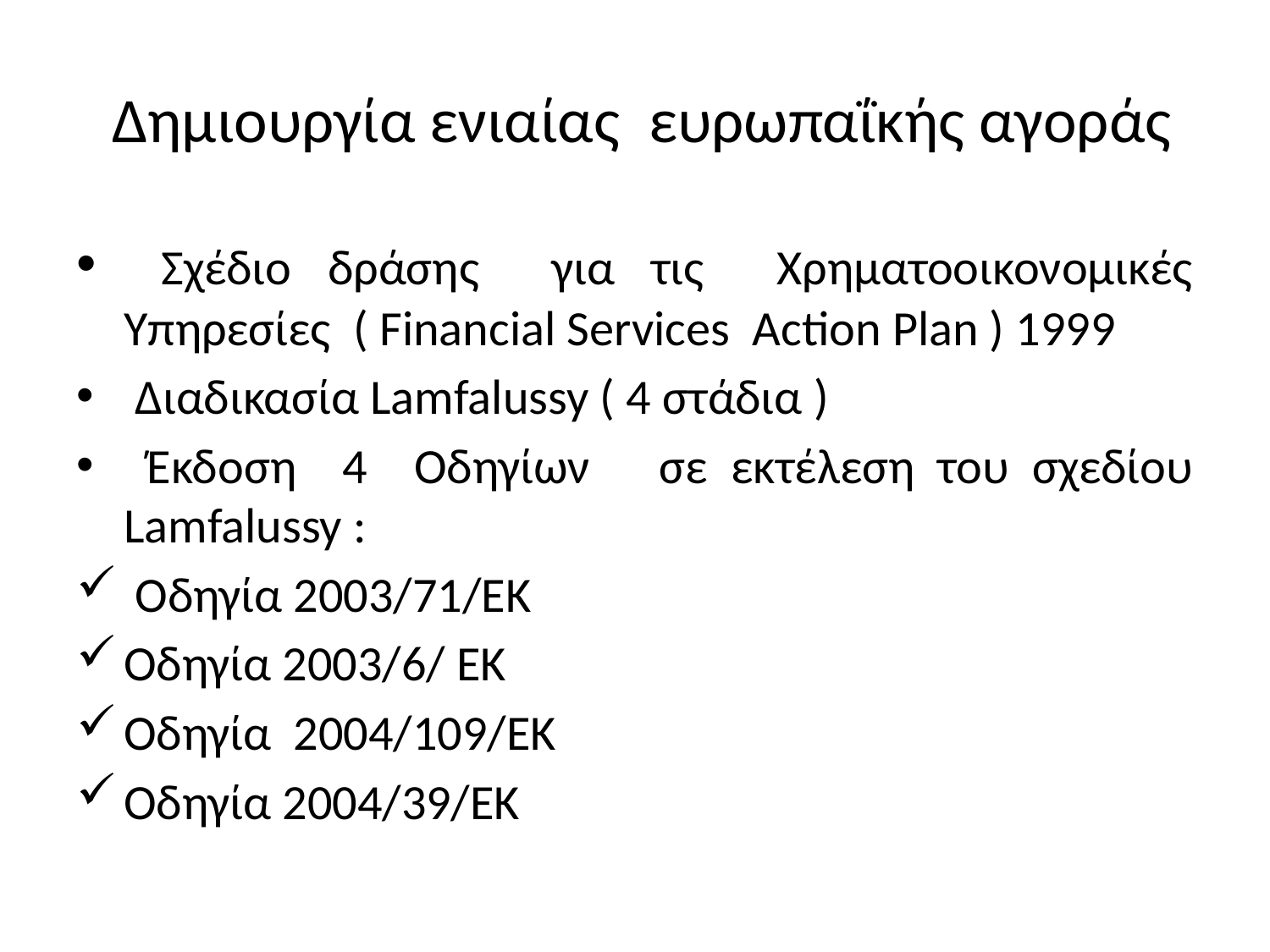

# Δημιουργία ενιαίας  ευρωπαΐκής αγοράς
 Σχέδιο δράσης  για τις  Χρηματοοικονομικές Υπηρεσίες  ( Financial Services  Action Plan ) 1999
 Διαδικασία Lamfalussy ( 4 στάδια )
 Έκδοση  4  Οδηγίων   σε εκτέλεση του σχεδίου Lamfalussy :
 Οδηγία 2003/71/ΕΚ
Οδηγία 2003/6/ ΕΚ
Οδηγία  2004/109/ΕΚ
Οδηγία 2004/39/ΕΚ